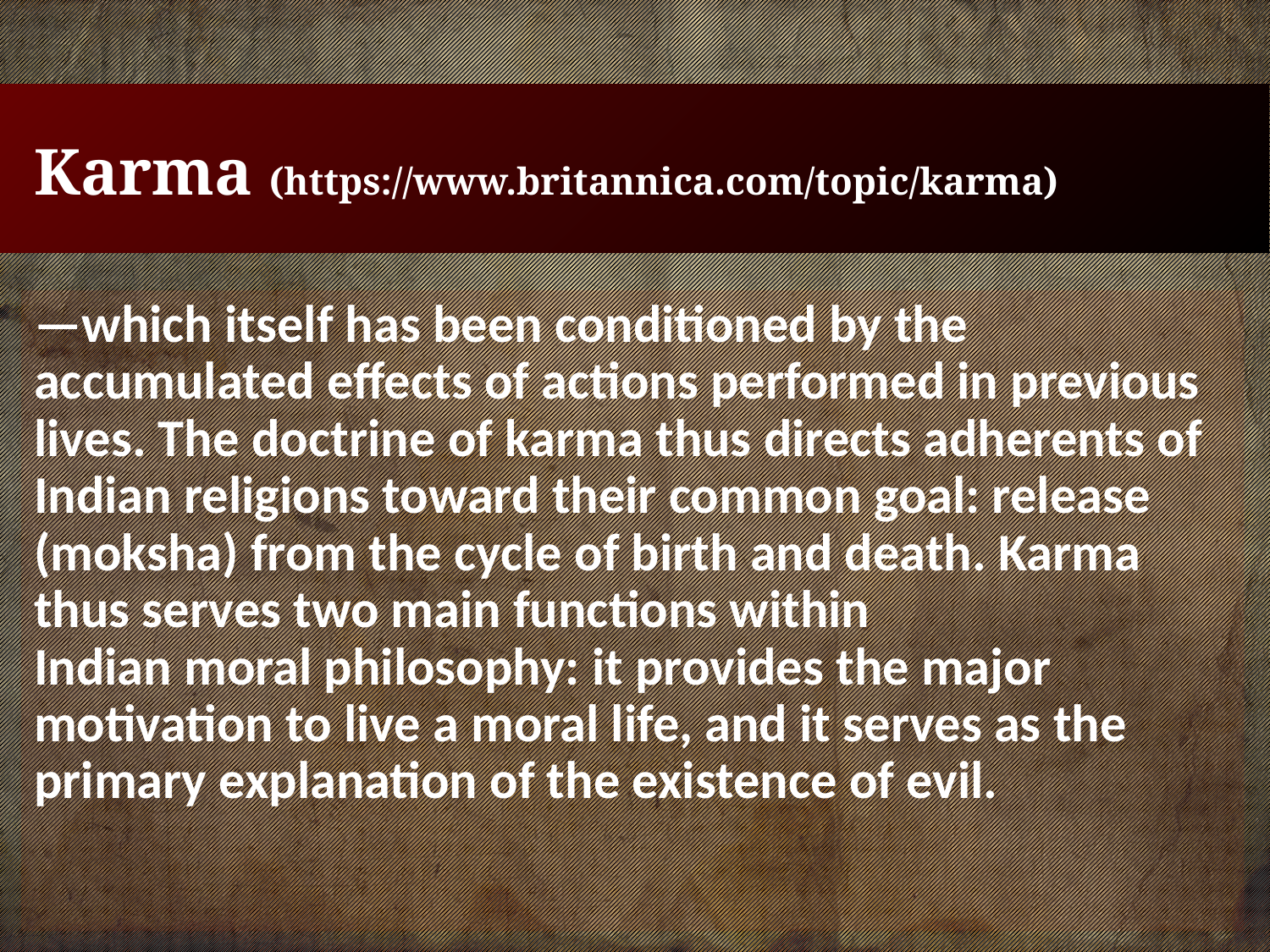

# Karma (https://www.britannica.com/topic/karma)
—which itself has been conditioned by the accumulated effects of actions performed in previous lives. The doctrine of karma thus directs adherents of Indian religions toward their common goal: release (moksha) from the cycle of birth and death. Karma thus serves two main functions within Indian moral philosophy: it provides the major motivation to live a moral life, and it serves as the primary explanation of the existence of evil.